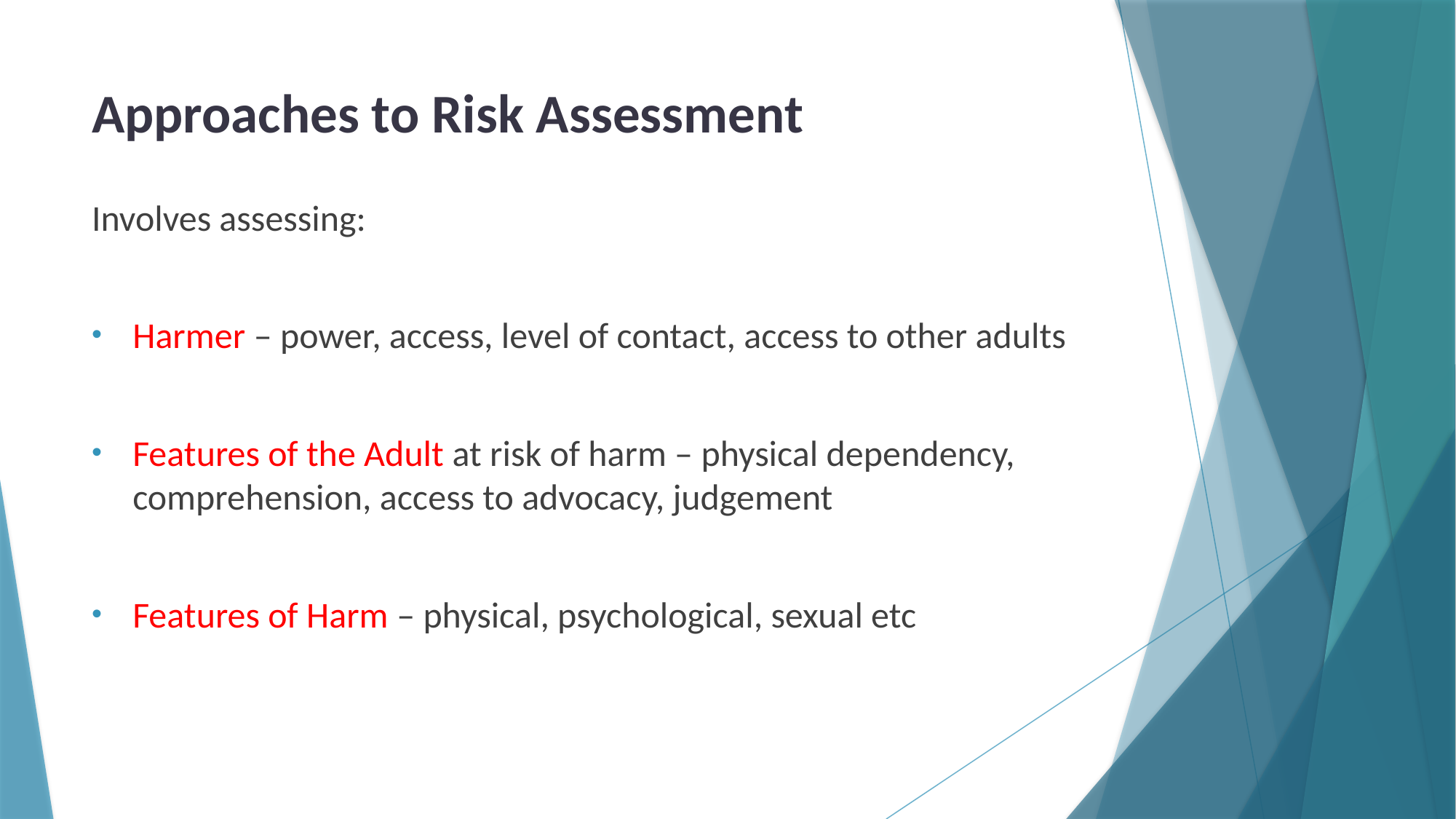

# Approaches to Risk Assessment
Involves assessing:

Harmer – power, access, level of contact, access to other adults

Features of the Adult at risk of harm – physical dependency, comprehension, access to advocacy, judgement

Features of Harm – physical, psychological, sexual etc